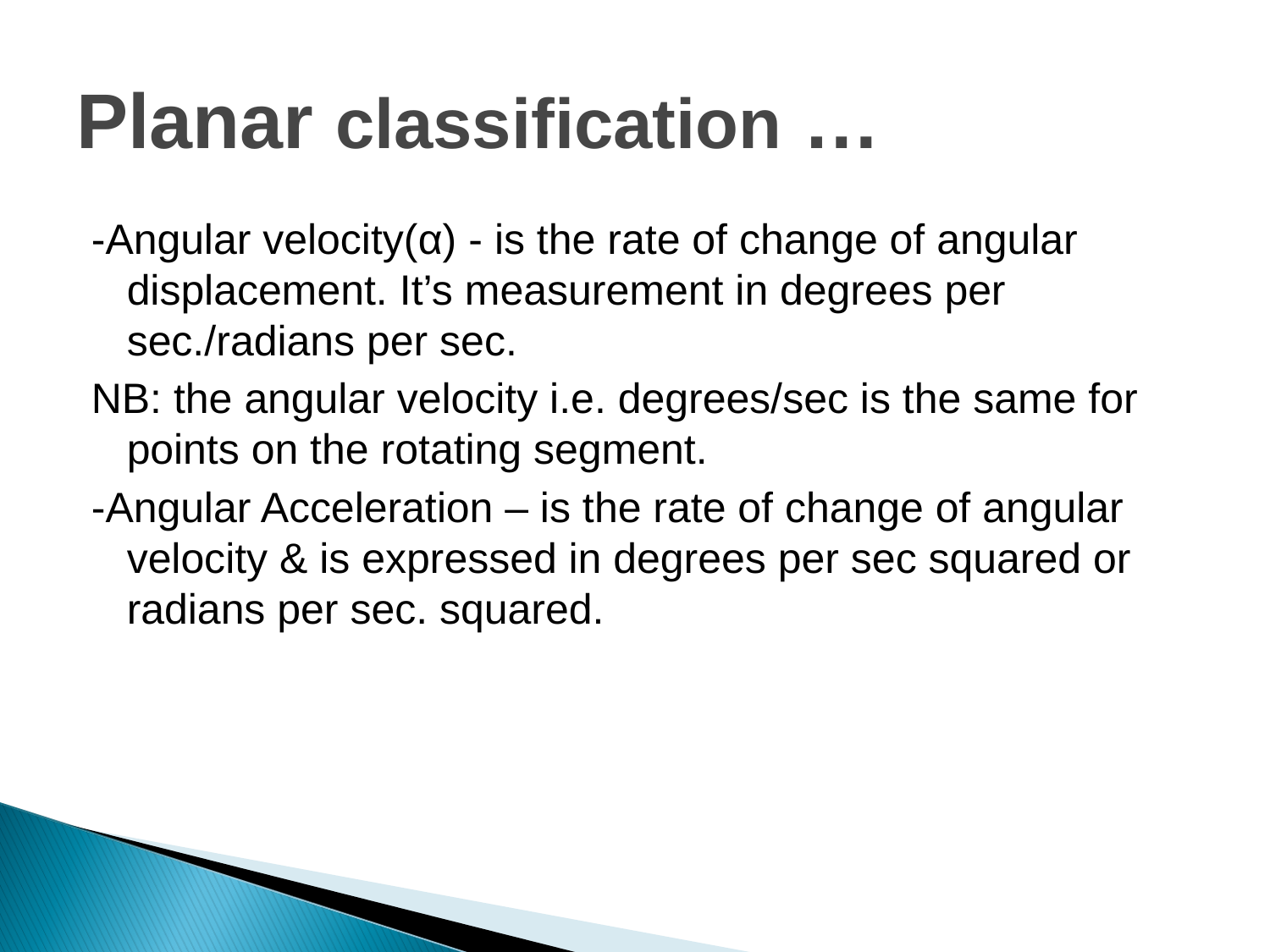

Planar classification …
-Angular velocity(α) - is the rate of change of angular displacement. It’s measurement in degrees per sec./radians per sec.
NB: the angular velocity i.e. degrees/sec is the same for points on the rotating segment.
-Angular Acceleration – is the rate of change of angular velocity & is expressed in degrees per sec squared or radians per sec. squared.